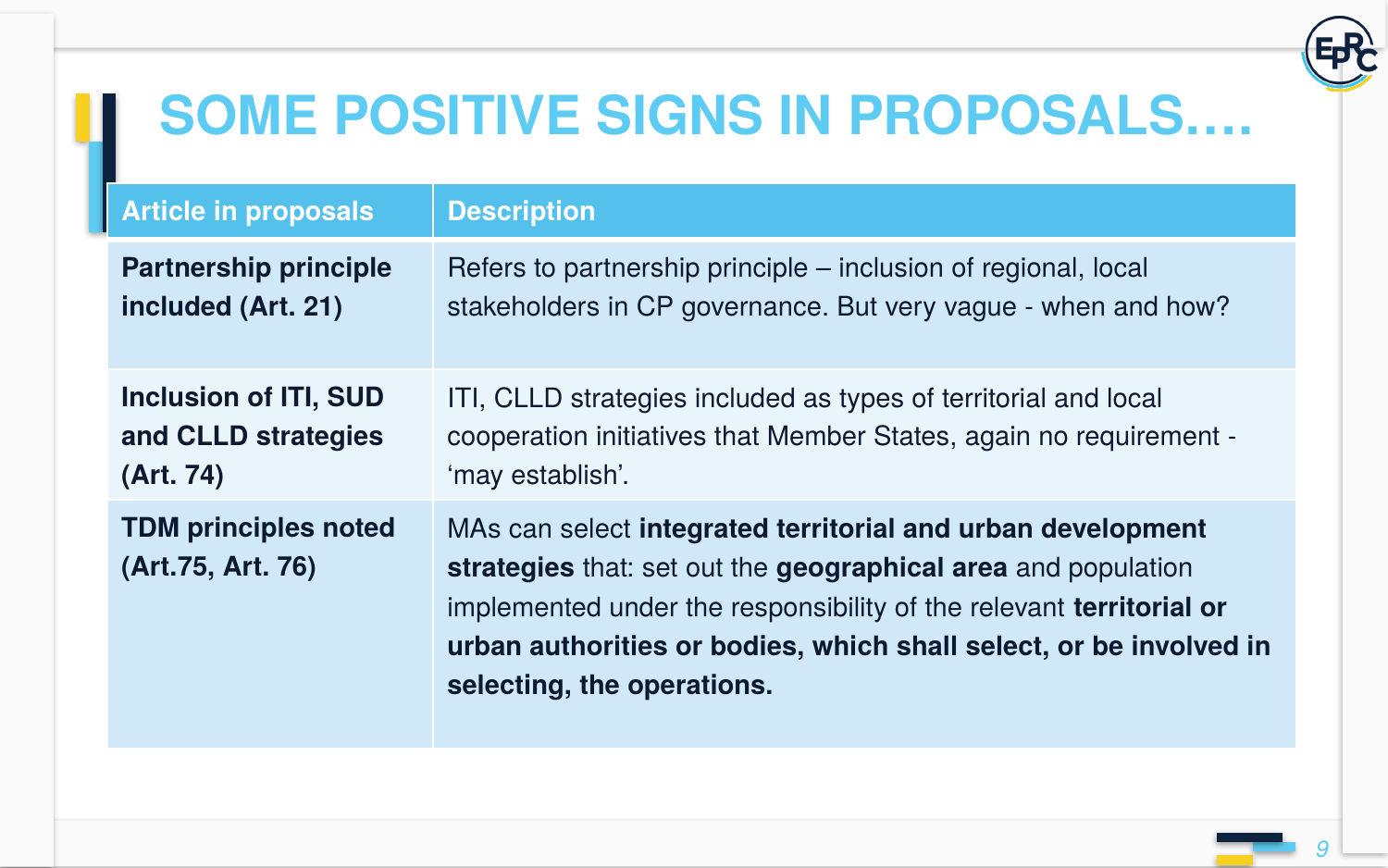

# Some positive signs IN PROPOSALS….
| Article in proposals | Description |
| --- | --- |
| Partnership principle included (Art. 21) | Refers to partnership principle – inclusion of regional, local stakeholders in CP governance. But very vague - when and how? |
| Inclusion of ITI, SUD and CLLD strategies (Art. 74) | ITI, CLLD strategies included as types of territorial and local cooperation initiatives that Member States, again no requirement - ‘may establish’. |
| TDM principles noted (Art.75, Art. 76) | MAs can select integrated territorial and urban development strategies that: set out the geographical area and population implemented under the responsibility of the relevant territorial or urban authorities or bodies, which shall select, or be involved in selecting, the operations. |

9